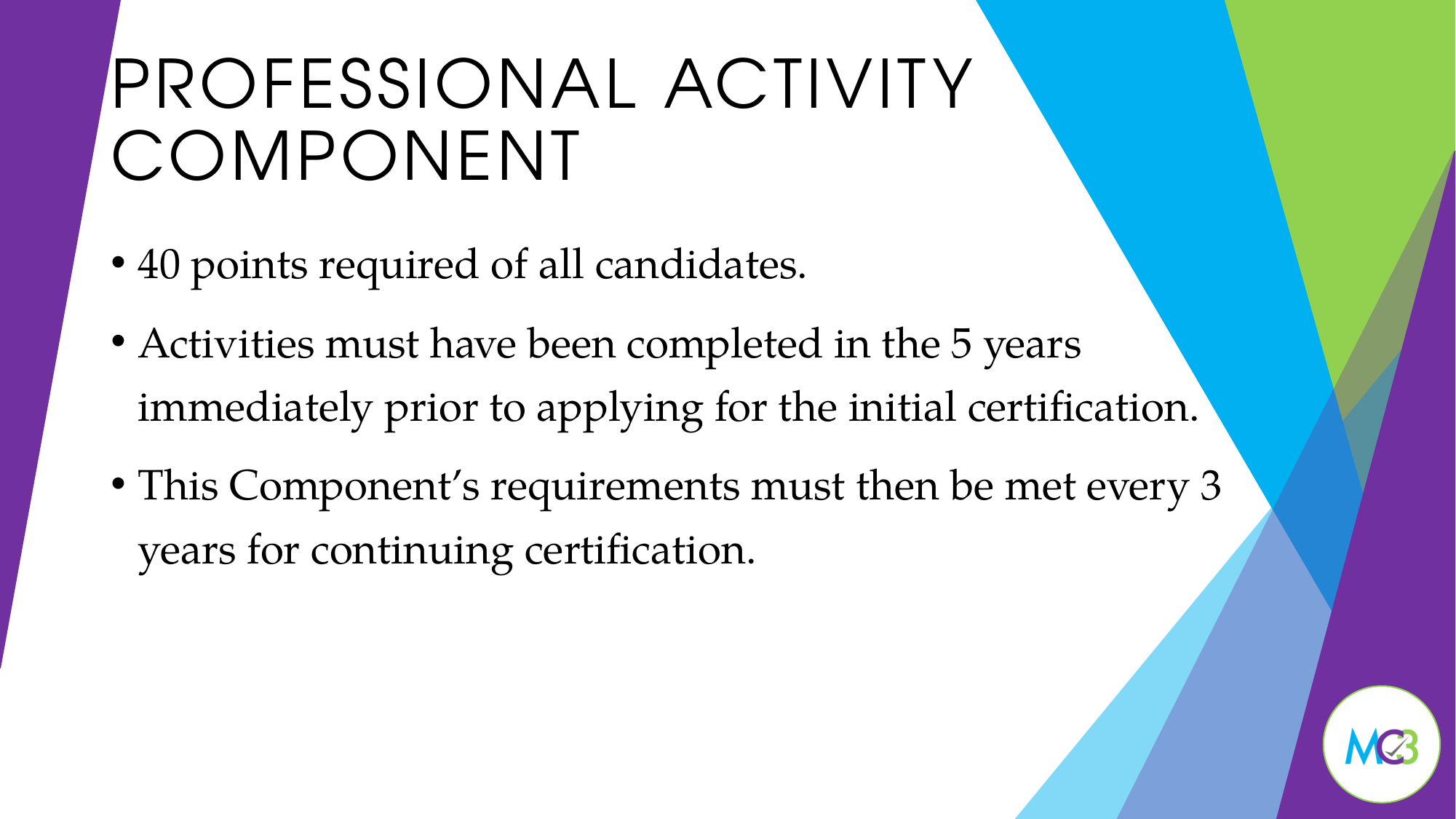

# Professional activity Component
40 points required of all candidates.
Activities must have been completed in the 5 years immediately prior to applying for the initial certification.
This Component’s requirements must then be met every 3 years for continuing certification.